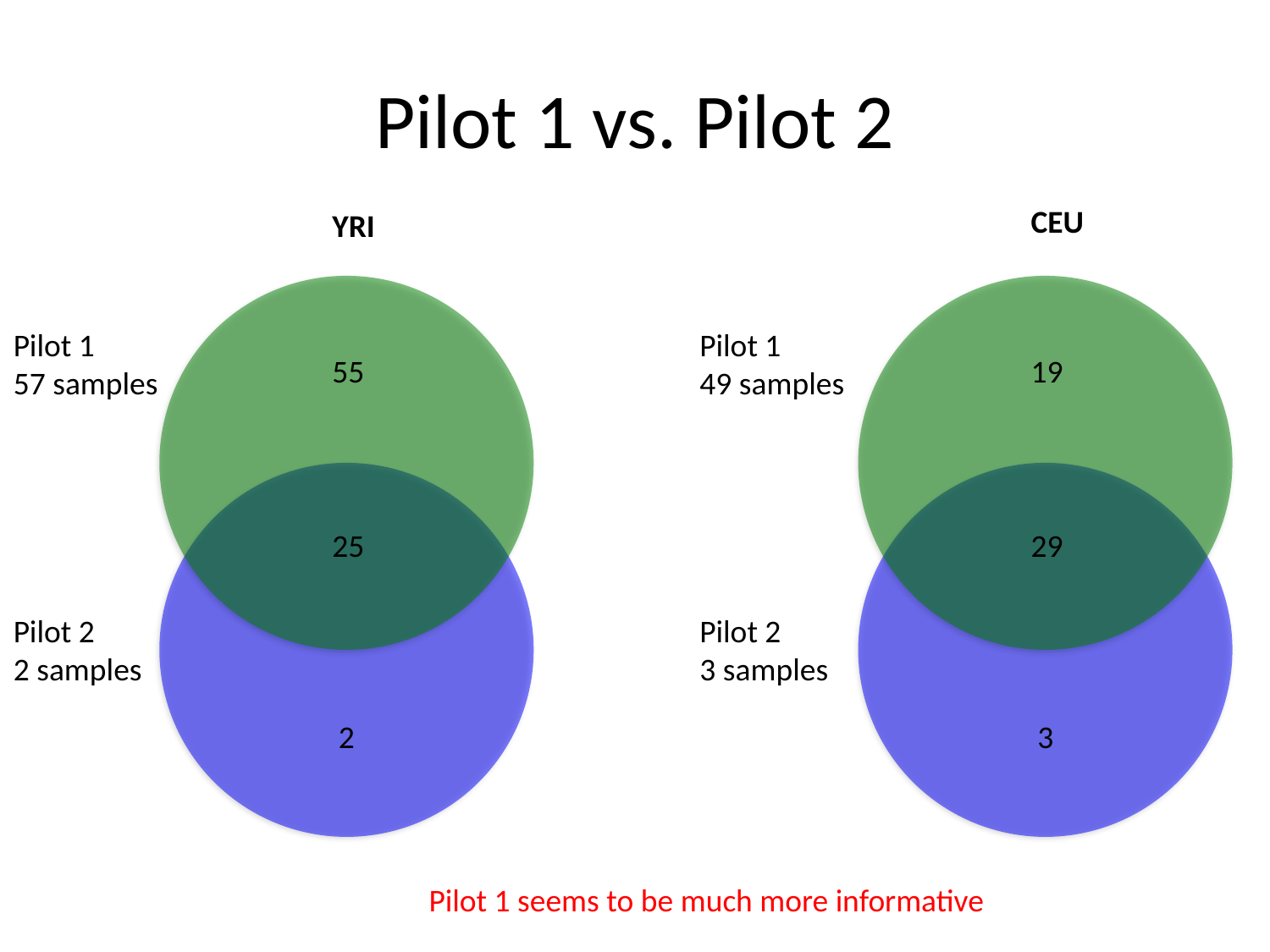

# Pilot 1 vs. Pilot 2
CEU
YRI

Pilot 1
57 samples
Pilot 1
49 samples
55
19

25
29
Pilot 2
2 samples
Pilot 2
3 samples
2
3
Pilot 1 seems to be much more informative